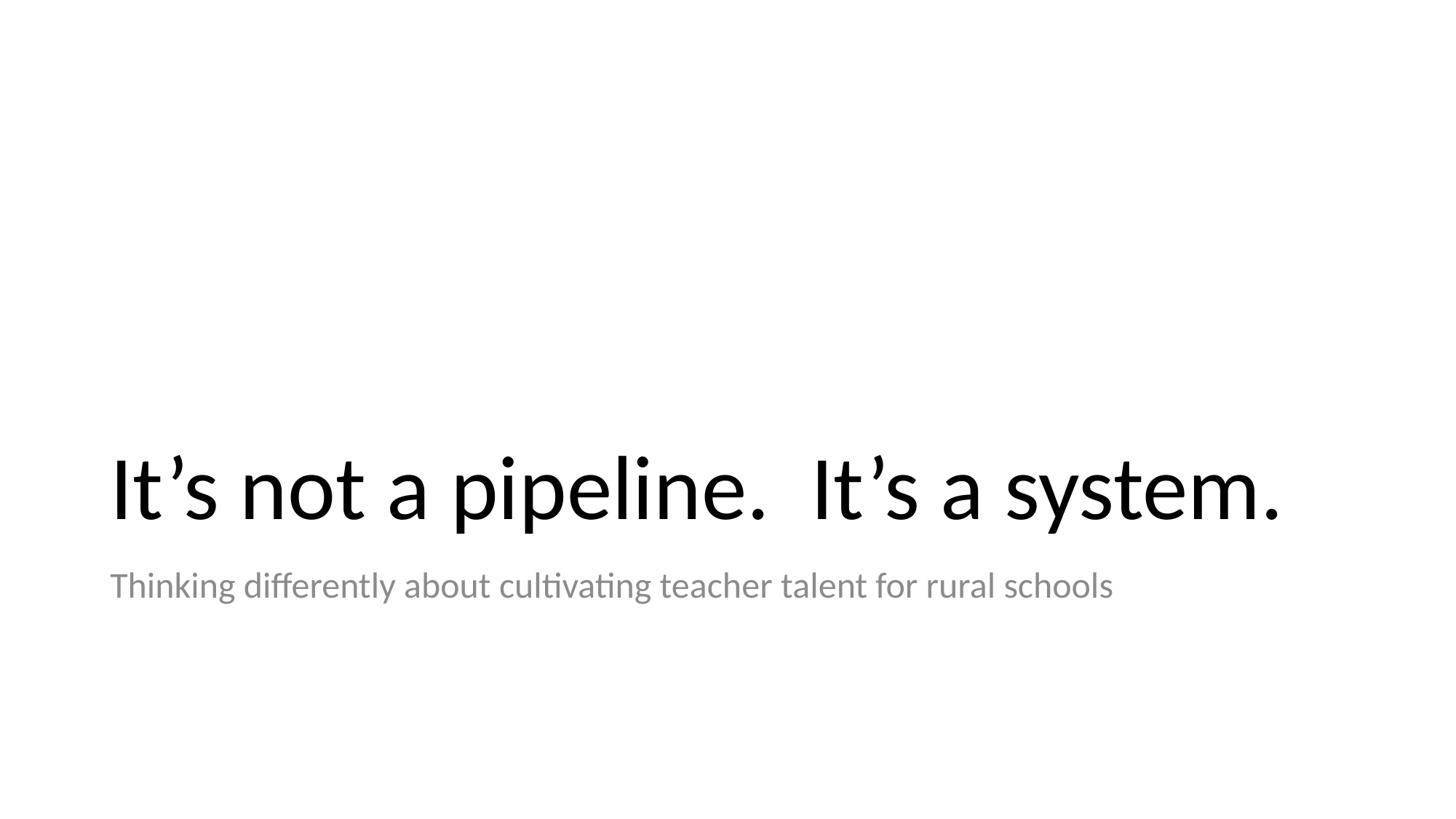

# It’s not a pipeline.  It’s a system.
Thinking differently about cultivating teacher talent for rural schools